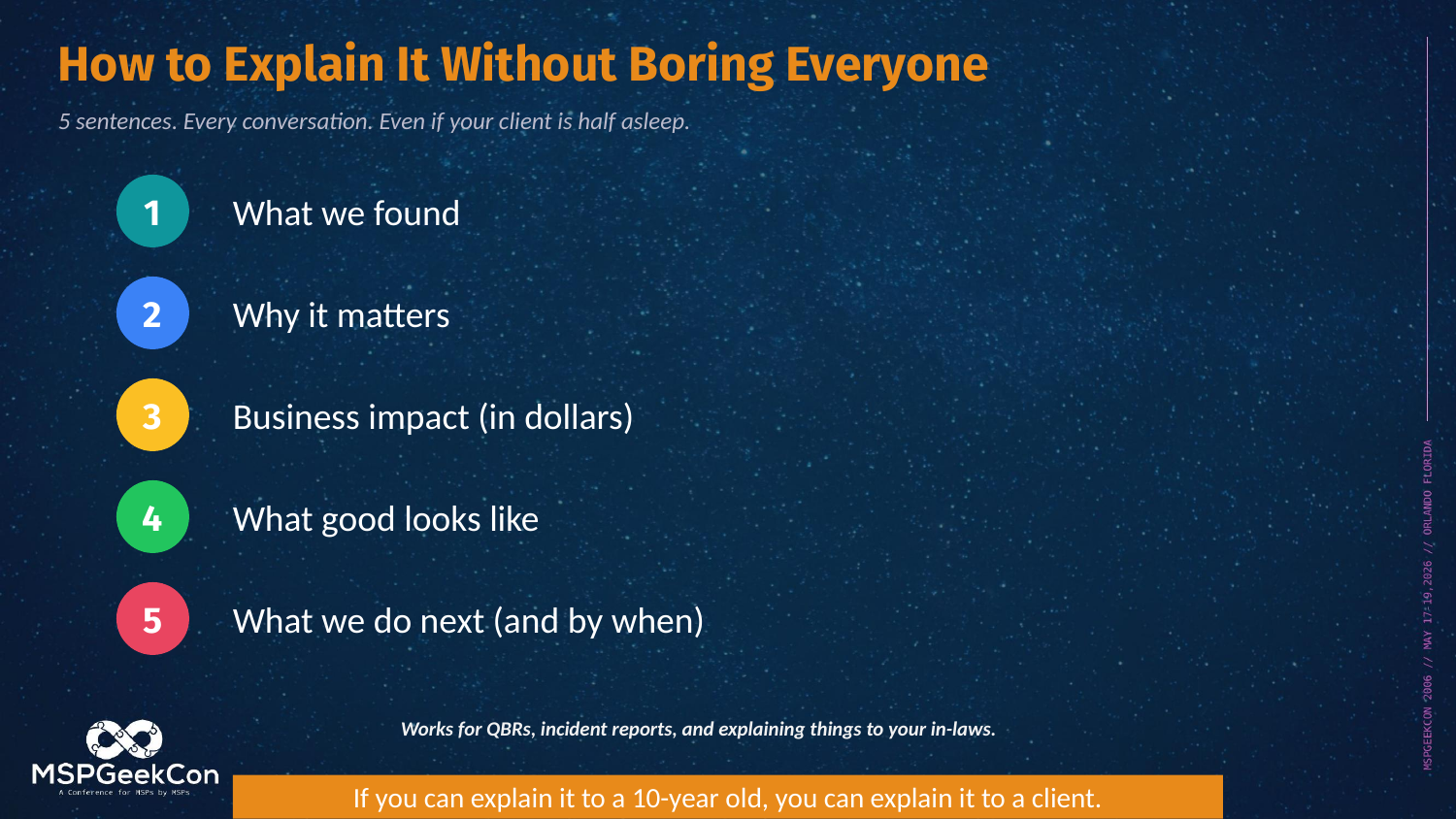

How to Explain It Without Boring Everyone
5 sentences. Every conversation. Even if your client is half asleep.

1
What we found

2
Why it matters

3
Business impact (in dollars)

4
What good looks like

5
What we do next (and by when)
Works for QBRs, incident reports, and explaining things to your in-laws.
If you can explain it to a 10-year old, you can explain it to a client.